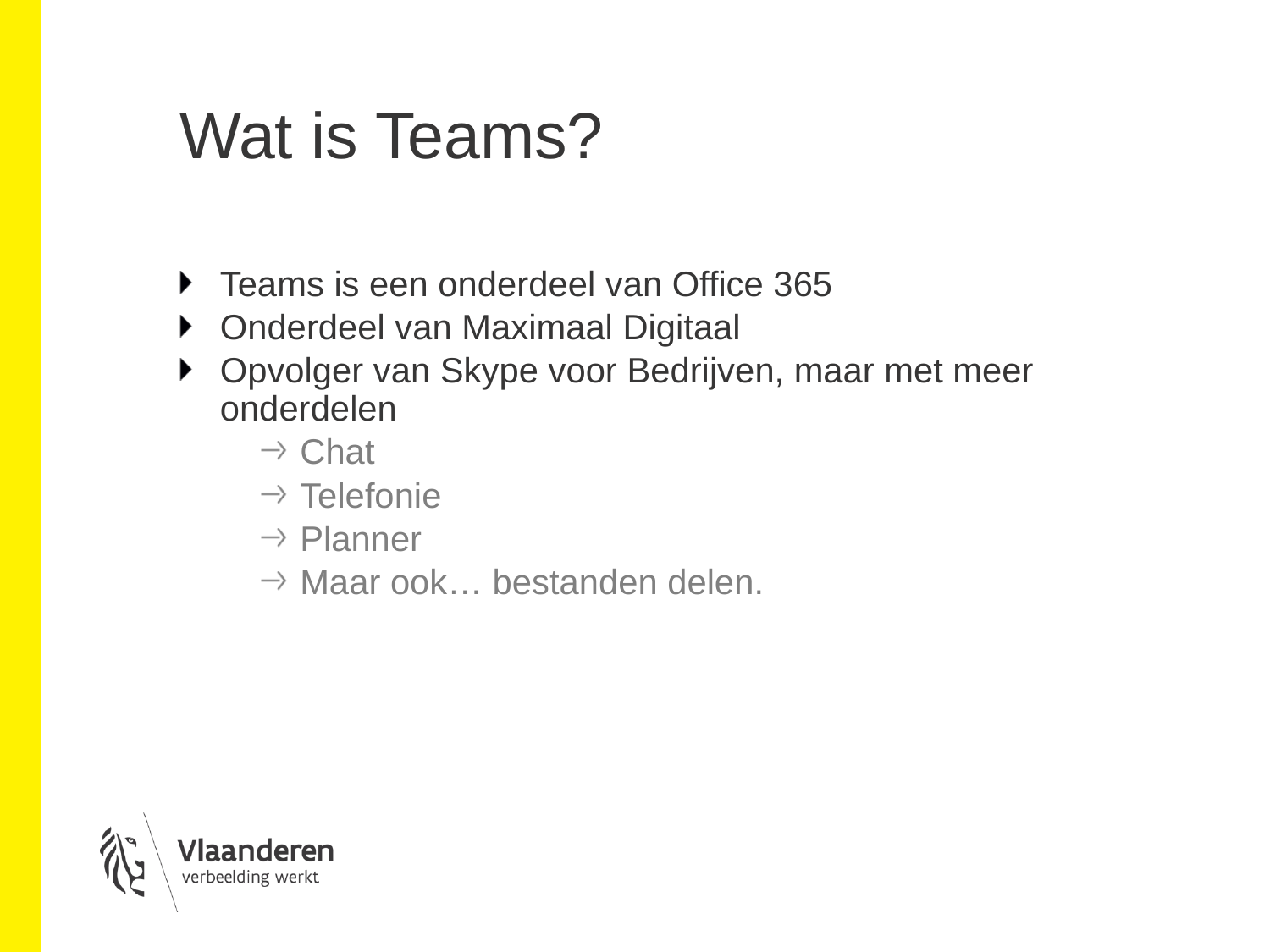

# Wat is Teams?
Teams is een onderdeel van Office 365
Onderdeel van Maximaal Digitaal
Opvolger van Skype voor Bedrijven, maar met meer onderdelen
Chat
Telefonie
Planner
Maar ook… bestanden delen.